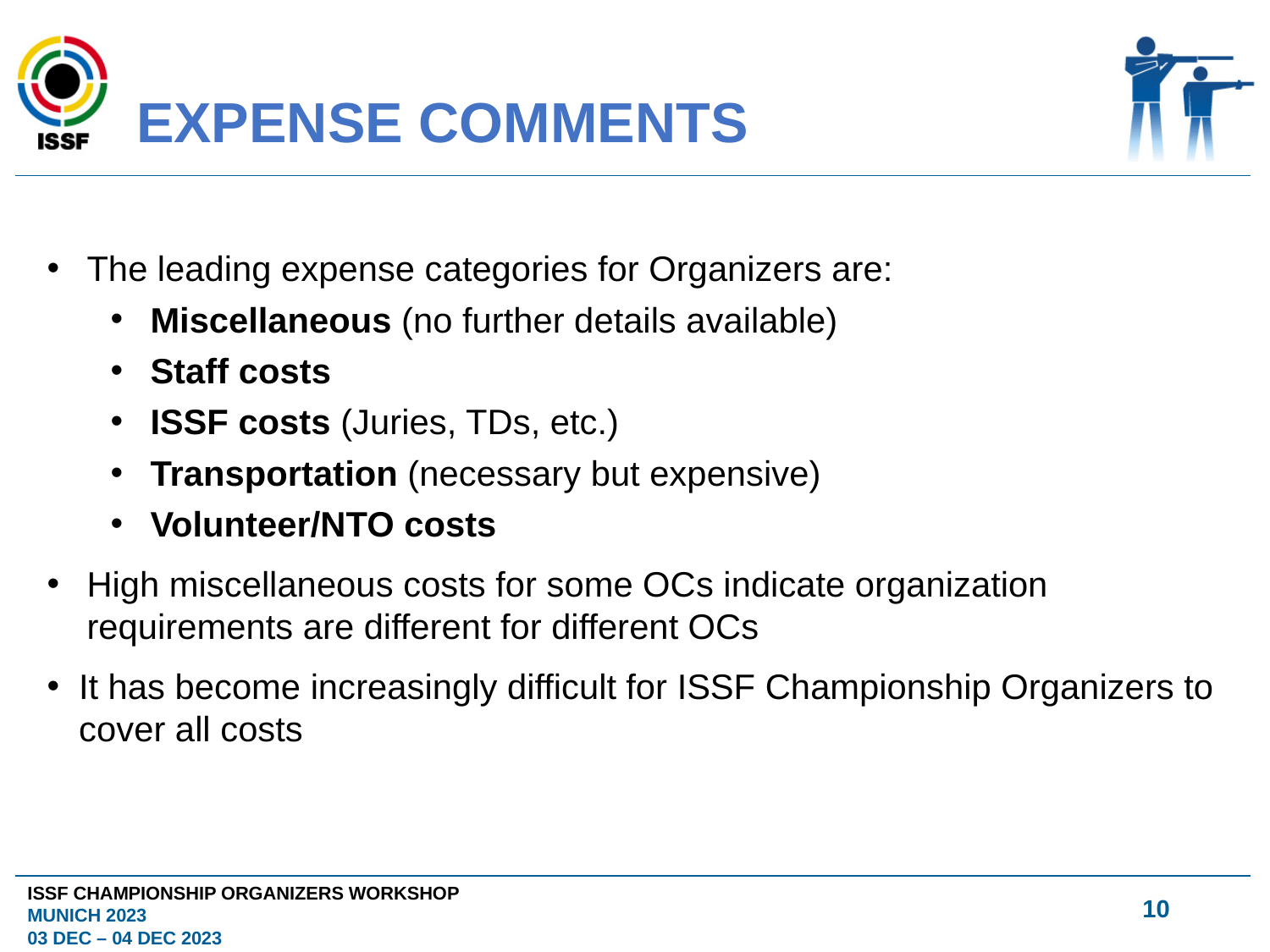

# Expense comments

The leading expense categories for Organizers are:
Miscellaneous (no further details available)
Staff costs
ISSF costs (Juries, TDs, etc.)
Transportation (necessary but expensive)
Volunteer/NTO costs
High miscellaneous costs for some OCs indicate organization requirements are different for different OCs
It has become increasingly difficult for ISSF Championship Organizers to cover all costs
10